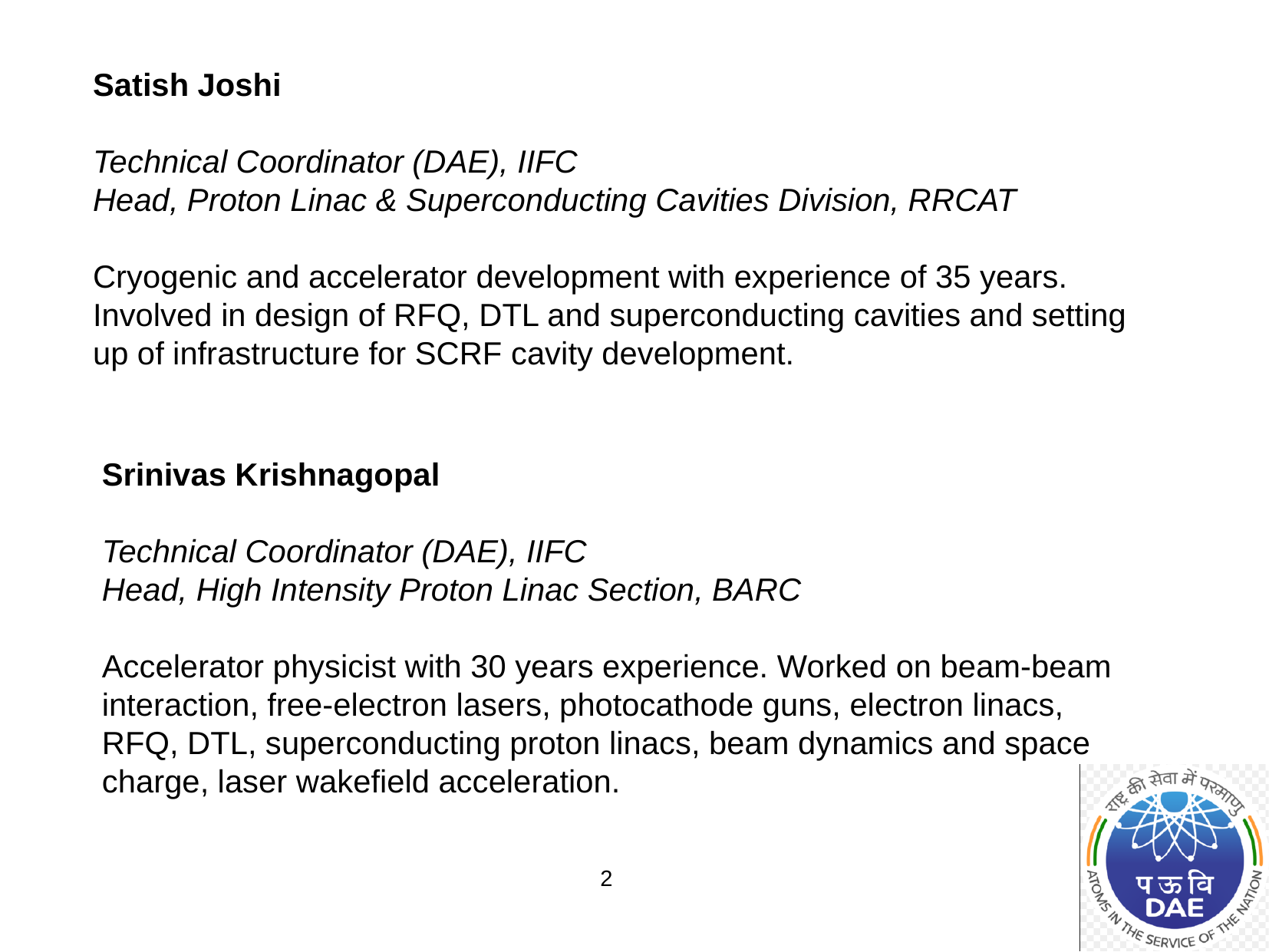

Satish Joshi

Technical Coordinator (DAE), IIFC
Head, Proton Linac & Superconducting Cavities Division, RRCAT

Cryogenic and accelerator development with experience of 35 years. Involved in design of RFQ, DTL and superconducting cavities and setting up of infrastructure for SCRF cavity development.

Srinivas Krishnagopal

Technical Coordinator (DAE), IIFC
Head, High Intensity Proton Linac Section, BARC

Accelerator physicist with 30 years experience. Worked on beam-beam interaction, free-electron lasers, photocathode guns, electron linacs, RFQ, DTL, superconducting proton linacs, beam dynamics and space charge, laser wakefield acceleration.

2